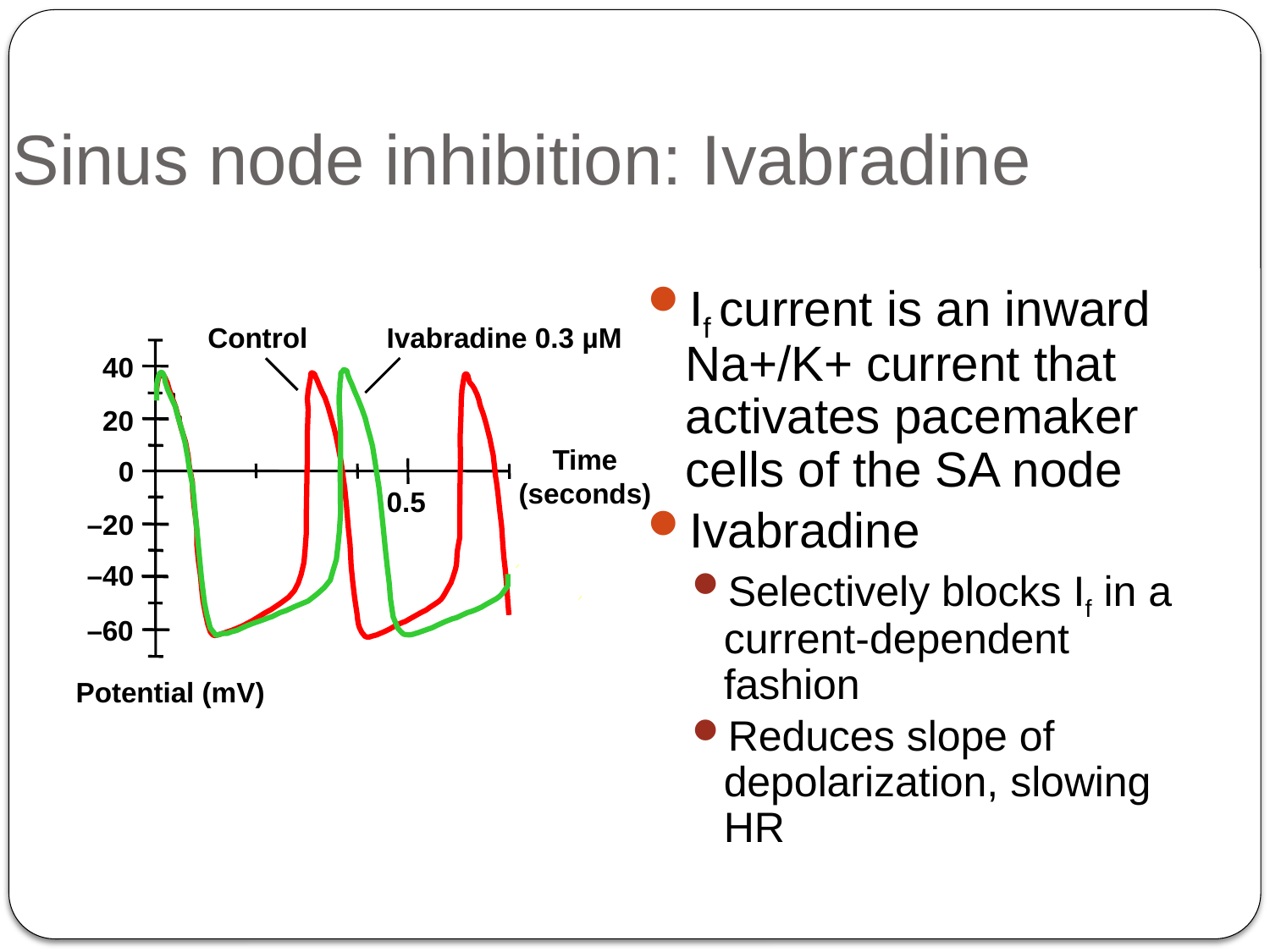

# Sinus node inhibition: Ivabradine
If current is an inward Na+/K+ current that activates pacemaker cells of the SA node
Ivabradine
Selectively blocks If in a current-dependent fashion
Reduces slope of  depolarization, slowing HR
Control
Ivabradine 0.3 µM

40

20

Time (seconds)

0

0.5

–20

–40

–60

Potential (mV)